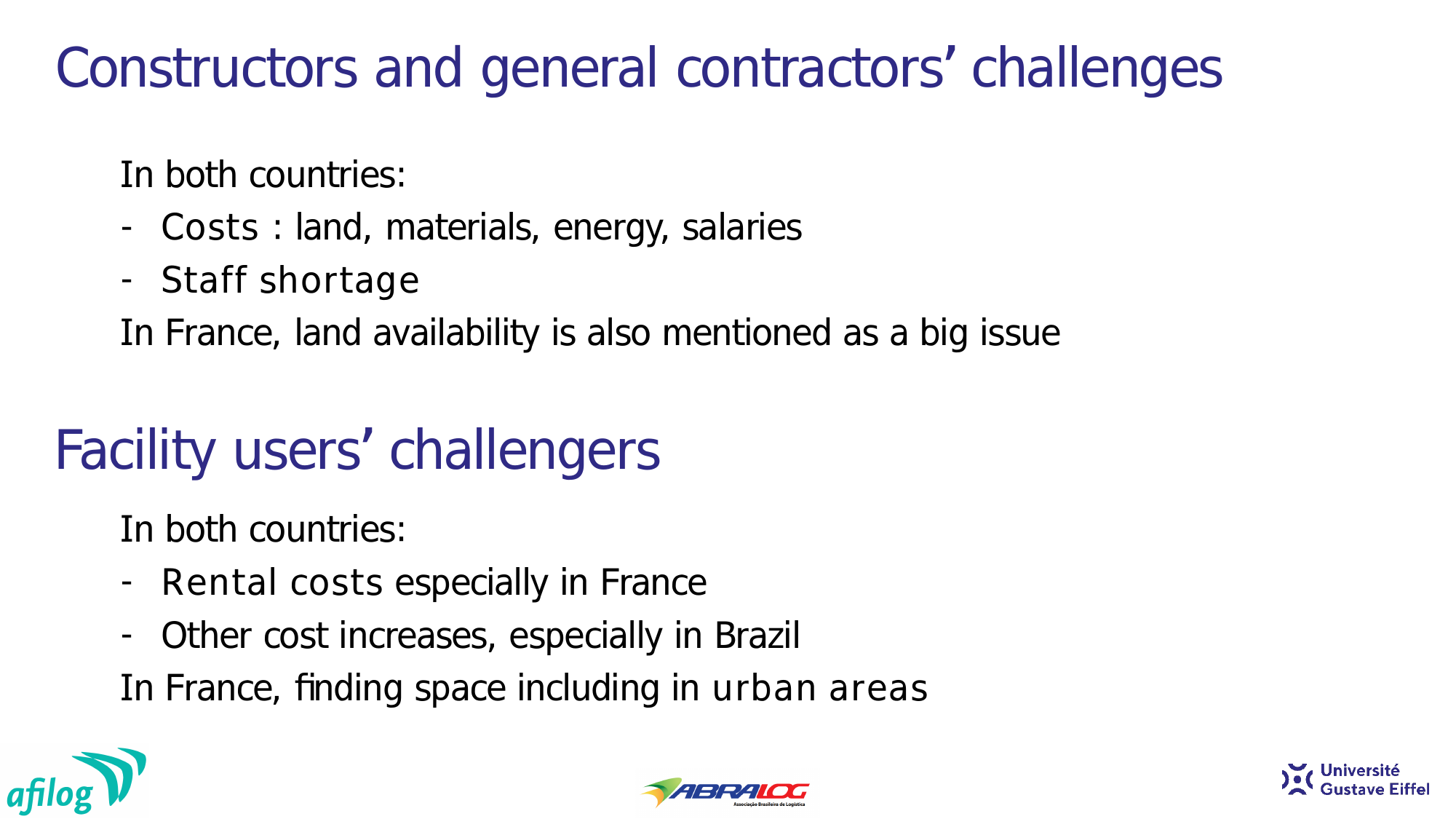

Constructors and general contractors’ challenges
In both countries:
Costs : land, materials, energy, salaries
Staff shortage
In France, land availability is also mentioned as a big issue
Facility users’ challengers
In both countries:
Rental costs especially in France
Other cost increases, especially in Brazil
In France, finding space including in urban areas